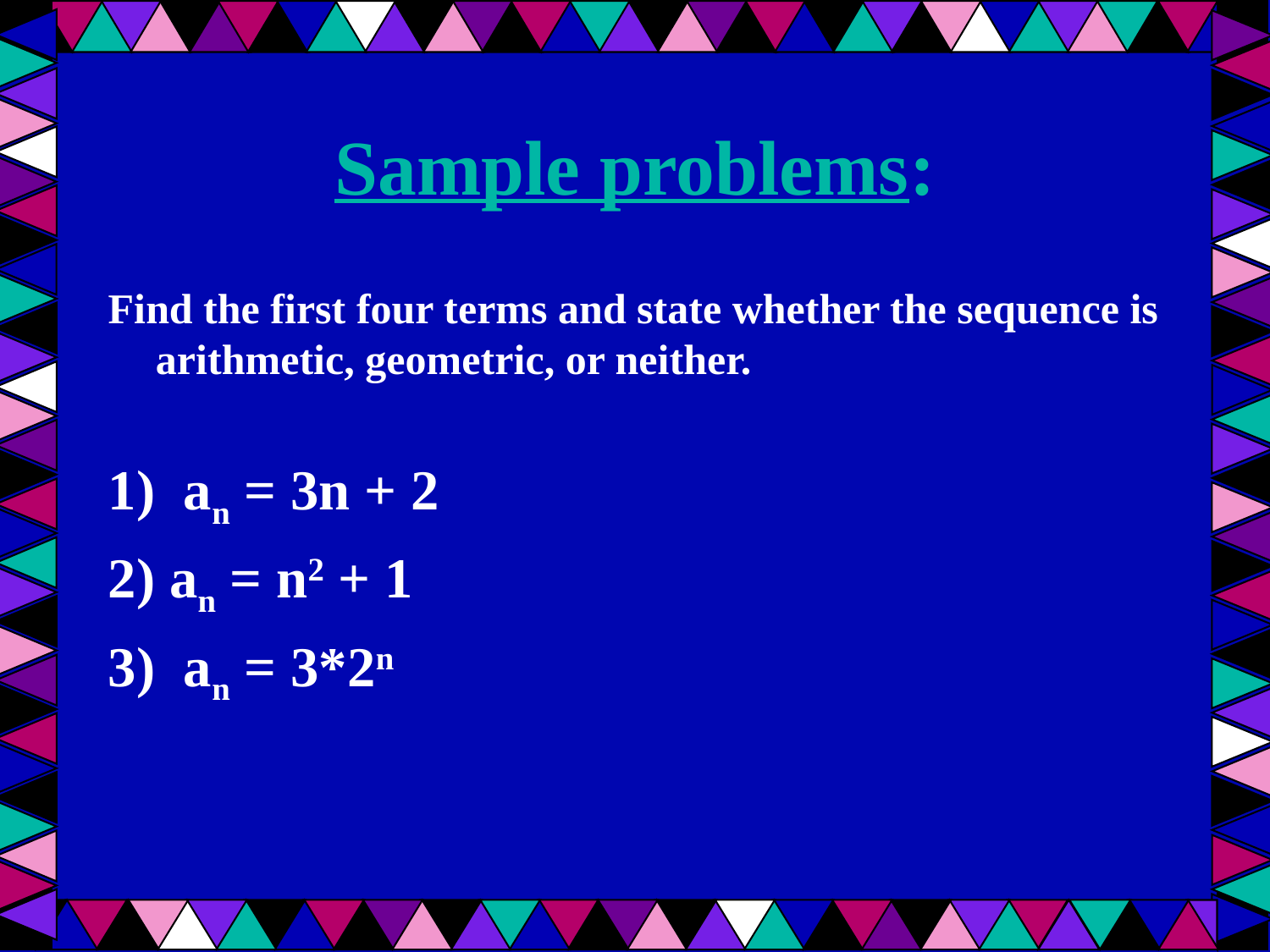

# Sample problems:
Find the first four terms and state whether the sequence is arithmetic, geometric, or neither.

1)  an = 3n + 2
2) an = n2 + 1
3)  an = 3*2n